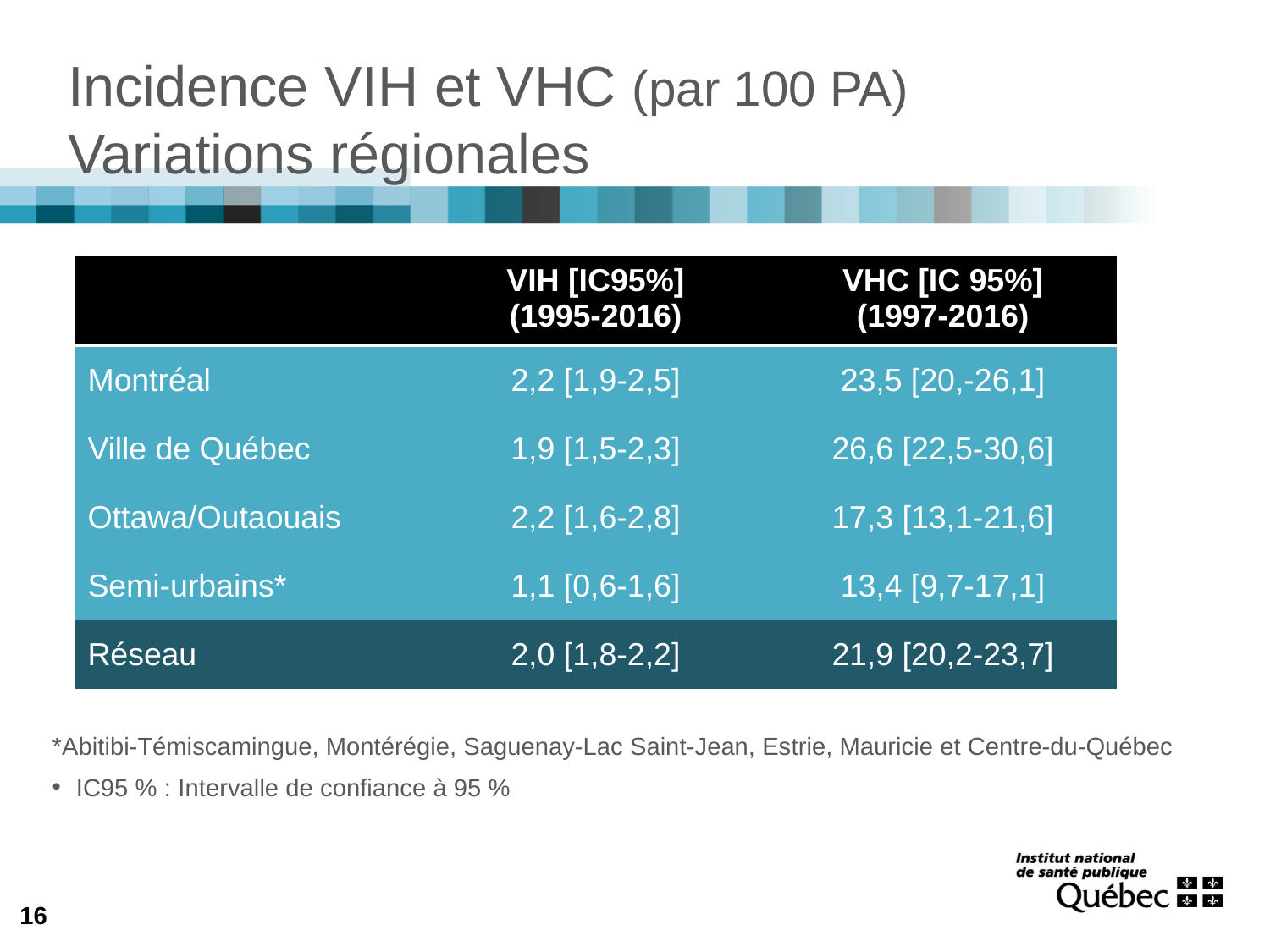

Incidence VIH et VHC (par 100 PA)
Variations régionales
|  | VIH [IC95%] (1995-2016) | VHC [IC 95%] (1997-2016) |
| --- | --- | --- |
| Montréal | 2,2 [1,9-2,5] | 23,5 [20,-26,1] |
| Ville de Québec | 1,9 [1,5-2,3] | 26,6 [22,5-30,6] |
| Ottawa/Outaouais | 2,2 [1,6-2,8] | 17,3 [13,1-21,6] |
| Semi-urbains\* | 1,1 [0,6-1,6] | 13,4 [9,7-17,1] |
| Réseau | 2,0 [1,8-2,2] | 21,9 [20,2-23,7] |
*Abitibi-Témiscamingue, Montérégie, Saguenay-Lac Saint-Jean, Estrie, Mauricie et Centre-du-Québec
IC95 % : Intervalle de confiance à 95 %
16